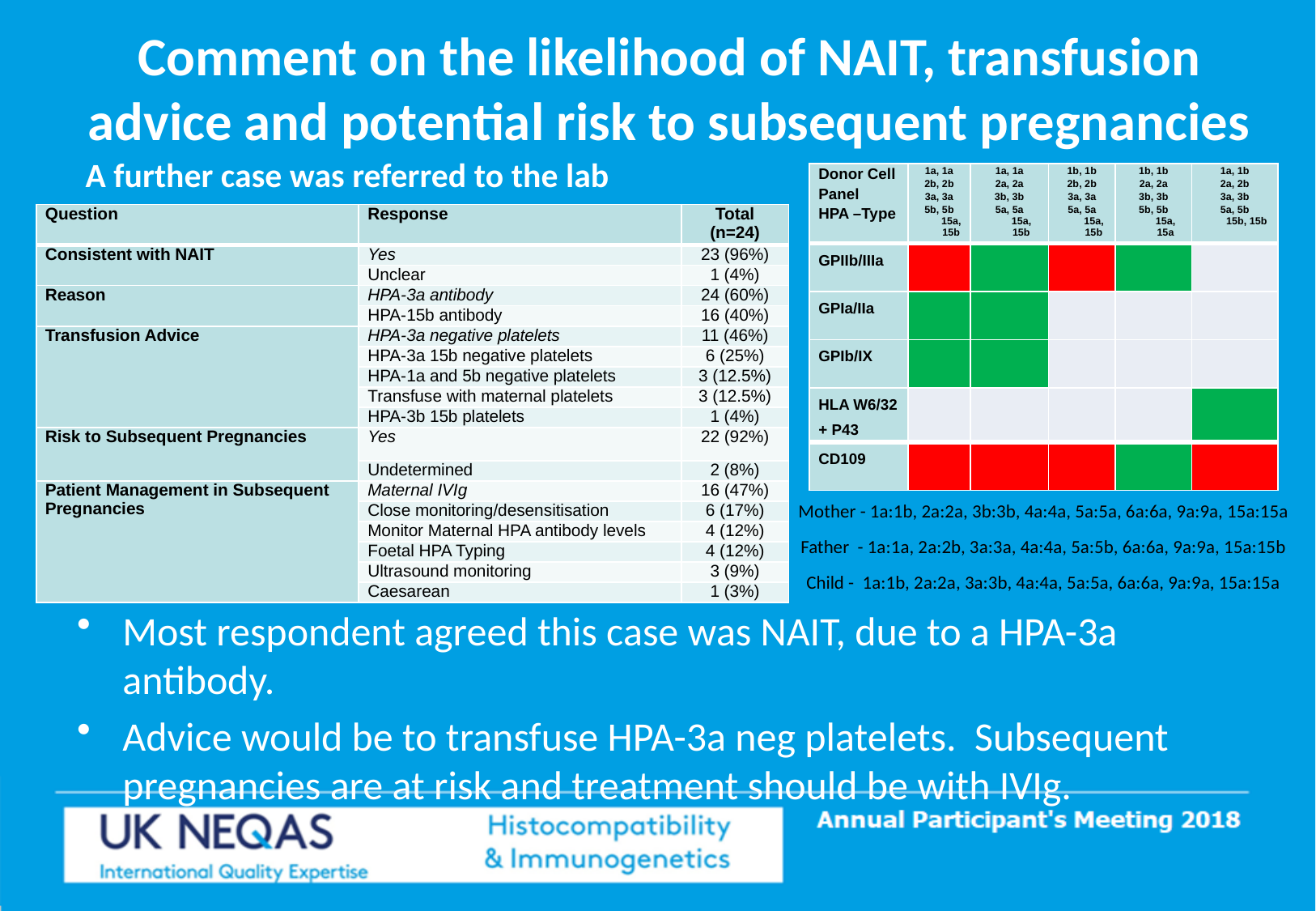

# Comment on the likelihood of NAIT, transfusion advice and potential risk to subsequent pregnancies
A further case was referred to the lab

| Donor Cell Panel HPA –Type | 1a, 1a 2b, 2b 3a, 3a 5b, 5b 15a, 15b | 1a, 1a 2a, 2a 3b, 3b 5a, 5a 15a, 15b | 1b, 1b 2b, 2b 3a, 3a 5a, 5a 15a, 15b | 1b, 1b 2a, 2a 3b, 3b 5b, 5b 15a, 15a | 1a, 1b 2a, 2b 3a, 3b 5a, 5b 15b, 15b |
| --- | --- | --- | --- | --- | --- |
| GPIIb/IIIa |  |  |  |  |  |
| GPIa/IIa |  |  |  |  |  |
| GPIb/IX |  |  |  |  |  |
| HLA W6/32 + P43 |  |  |  |  |  |
| CD109 |  |  |  |  |  |
| Question | Response | Total (n=24) |
| --- | --- | --- |
| Consistent with NAIT | Yes | 23 (96%) |
|  | Unclear | 1 (4%) |
| Reason | HPA-3a antibody | 24 (60%) |
|  | HPA-15b antibody | 16 (40%) |
| Transfusion Advice | HPA-3a negative platelets | 11 (46%) |
|  | HPA-3a 15b negative platelets | 6 (25%) |
|  | HPA-1a and 5b negative platelets | 3 (12.5%) |
|  | Transfuse with maternal platelets | 3 (12.5%) |
|  | HPA-3b 15b platelets | 1 (4%) |
| Risk to Subsequent Pregnancies | Yes | 22 (92%) |
|  | Undetermined | 2 (8%) |
| Patient Management in Subsequent Pregnancies | Maternal IVIg | 16 (47%) |
|  | Close monitoring/desensitisation | 6 (17%) |
|  | Monitor Maternal HPA antibody levels | 4 (12%) |
|  | Foetal HPA Typing | 4 (12%) |
|  | Ultrasound monitoring | 3 (9%) |
|  | Caesarean | 1 (3%) |
Mother - 1a:1b, 2a:2a, 3b:3b, 4a:4a, 5a:5a, 6a:6a, 9a:9a, 15a:15a
Father  - 1a:1a, 2a:2b, 3a:3a, 4a:4a, 5a:5b, 6a:6a, 9a:9a, 15a:15b
Child -  1a:1b, 2a:2a, 3a:3b, 4a:4a, 5a:5a, 6a:6a, 9a:9a, 15a:15a
Most respondent agreed this case was NAIT, due to a HPA-3a antibody.
Advice would be to transfuse HPA-3a neg platelets.  Subsequent pregnancies are at risk and treatment should be with IVIg.